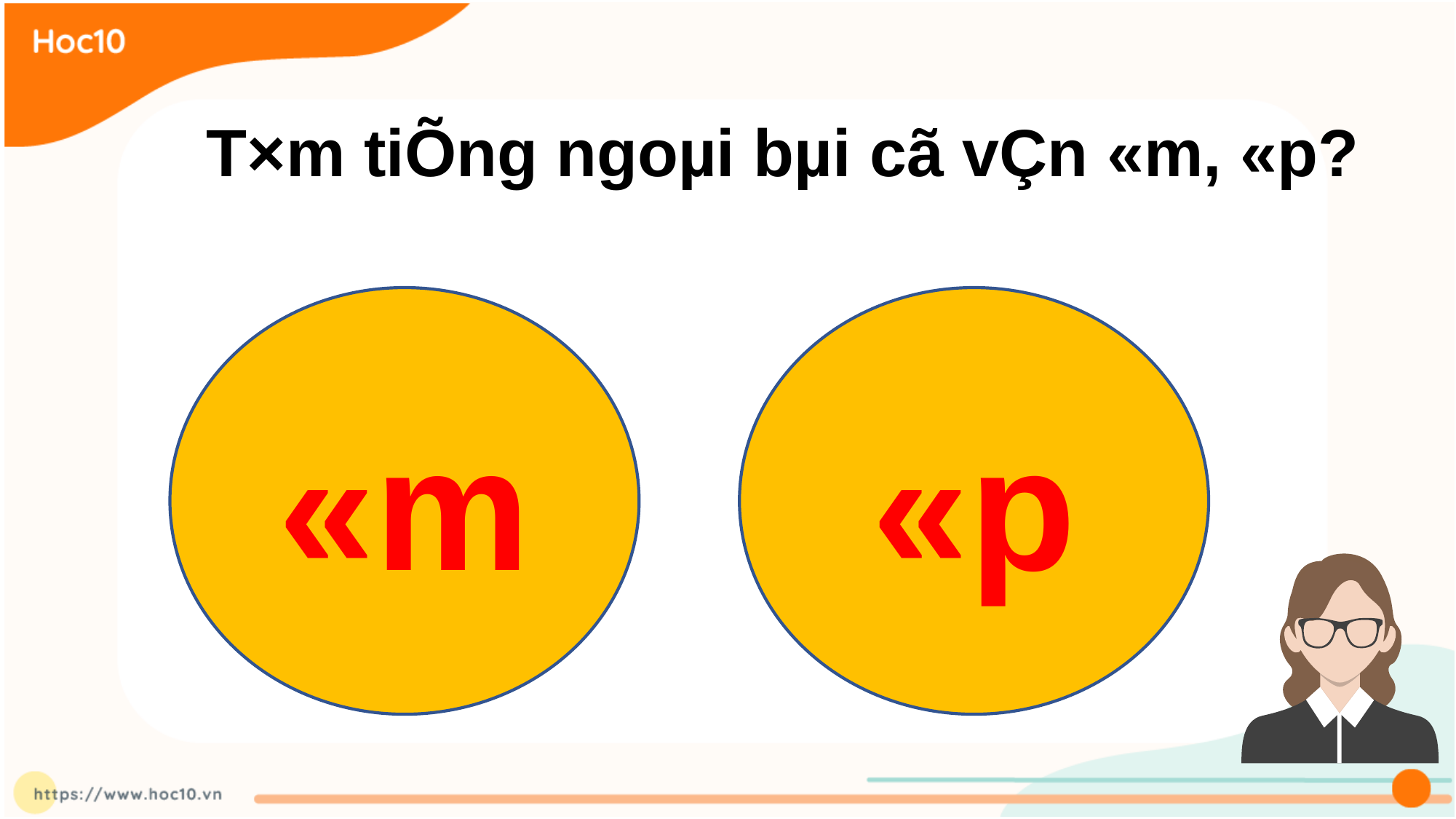

T×m tiÕng ngoµi bµi cã vÇn «m, «p?
«m
«p